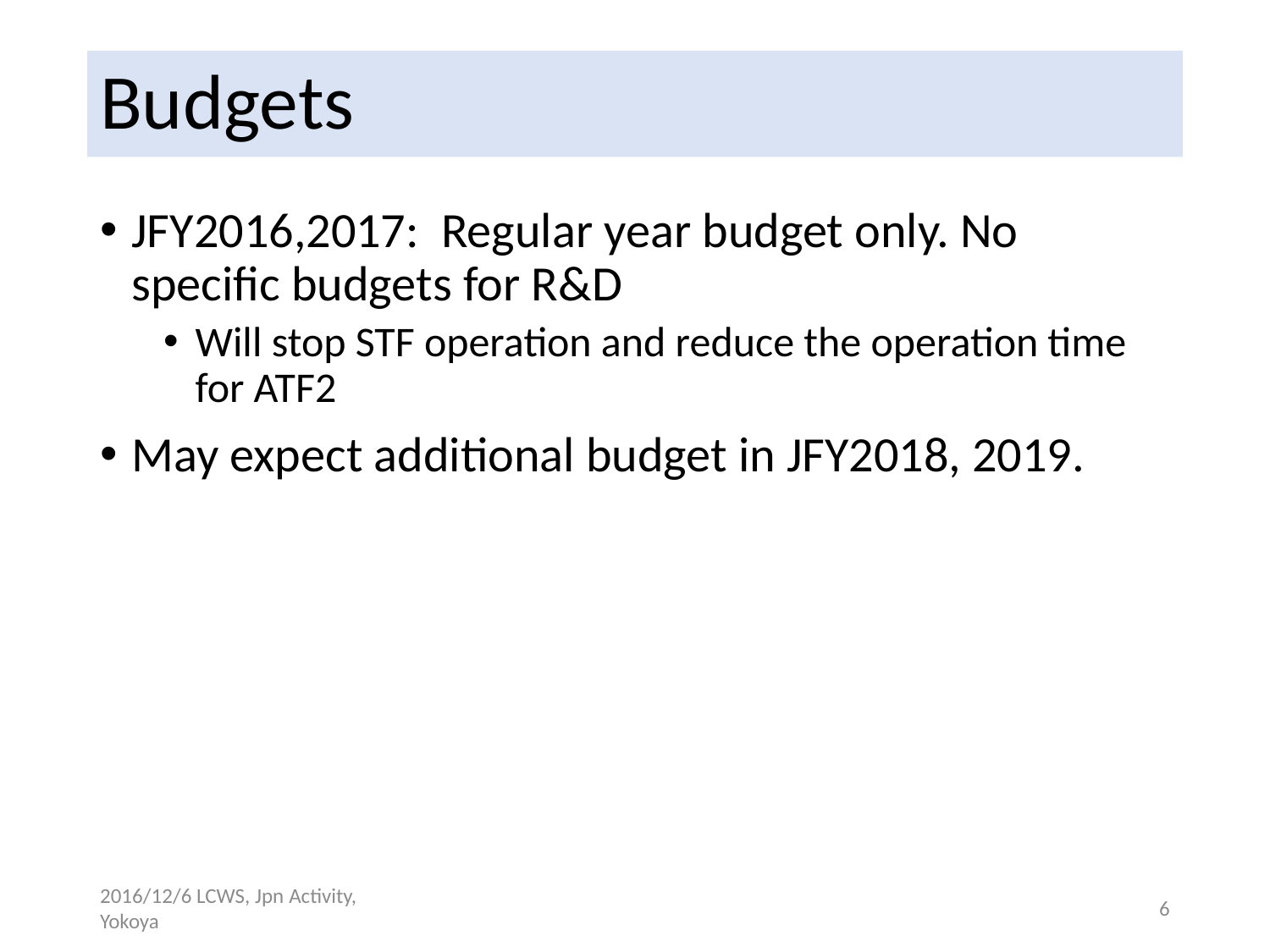

# Budgets
JFY2016,2017:  Regular year budget only. No specific budgets for R&D
Will stop STF operation and reduce the operation time for ATF2
May expect additional budget in JFY2018, 2019.
2016/12/6 LCWS, Jpn Activity, Yokoya
6